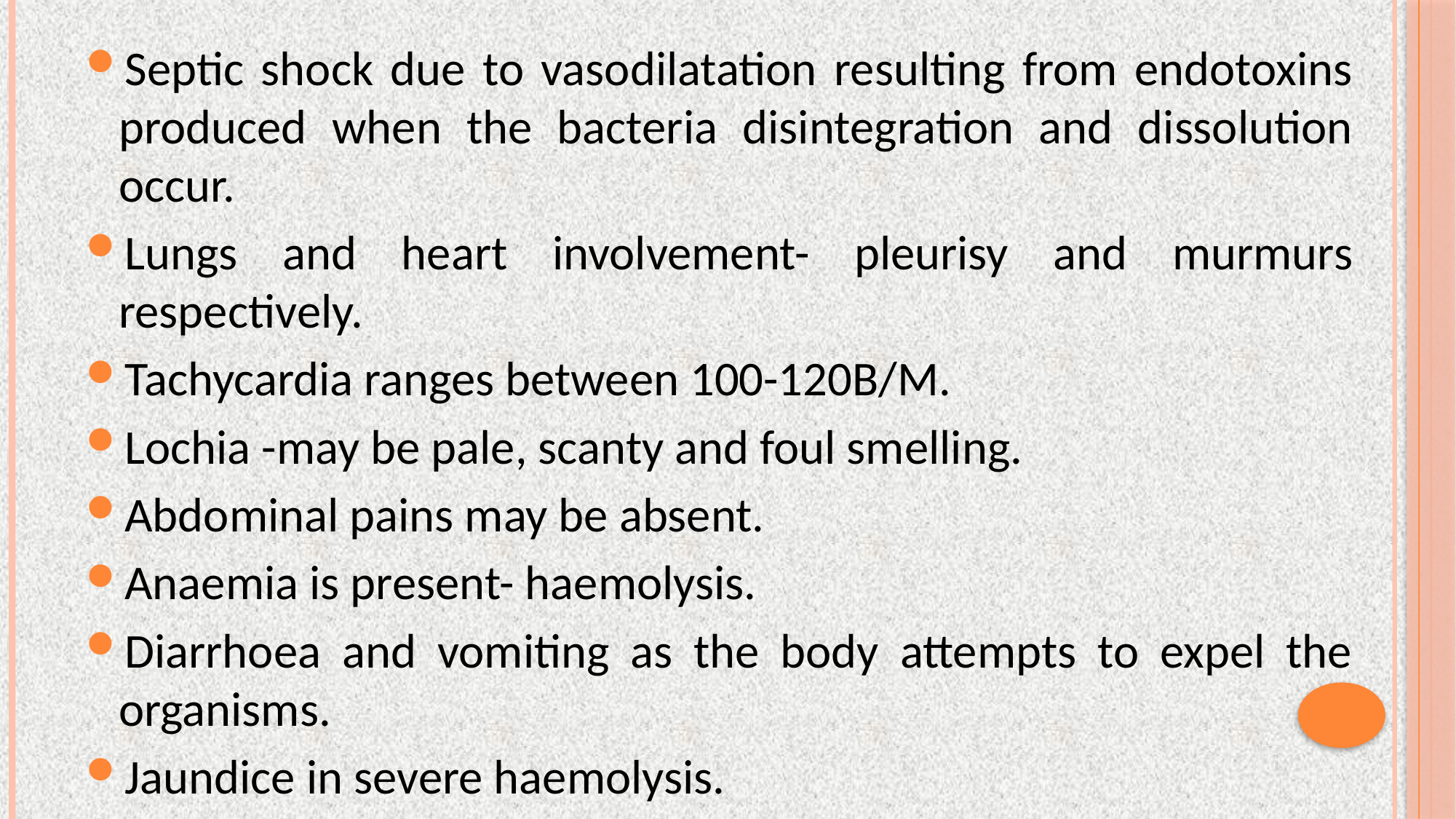

Septic shock due to vasodilatation resulting from endotoxins produced when the bacteria disintegration and dissolution occur.
Lungs and heart involvement- pleurisy and murmurs respectively.
Tachycardia ranges between 100-120B/M.
Lochia -may be pale, scanty and foul smelling.
Abdominal pains may be absent.
Anaemia is present- haemolysis.
Diarrhoea and vomiting as the body attempts to expel the organisms.
Jaundice in severe haemolysis.